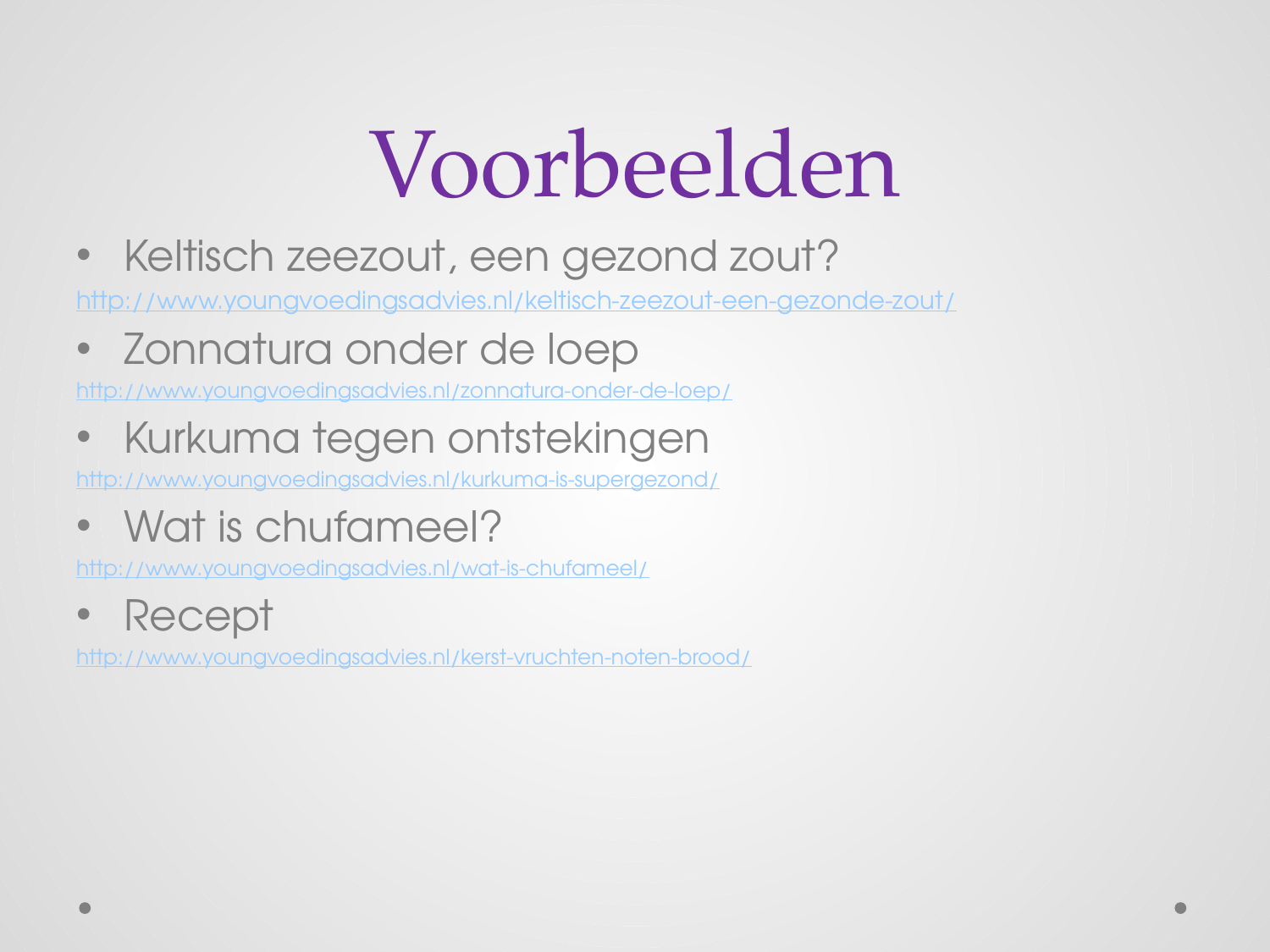

# Voorbeelden
Keltisch zeezout, een gezond zout?
http://www.youngvoedingsadvies.nl/keltisch-zeezout-een-gezonde-zout/
Zonnatura onder de loep
http://www.youngvoedingsadvies.nl/zonnatura-onder-de-loep/
Kurkuma tegen ontstekingen
http://www.youngvoedingsadvies.nl/kurkuma-is-supergezond/
Wat is chufameel?
http://www.youngvoedingsadvies.nl/wat-is-chufameel/
Recept
http://www.youngvoedingsadvies.nl/kerst-vruchten-noten-brood/